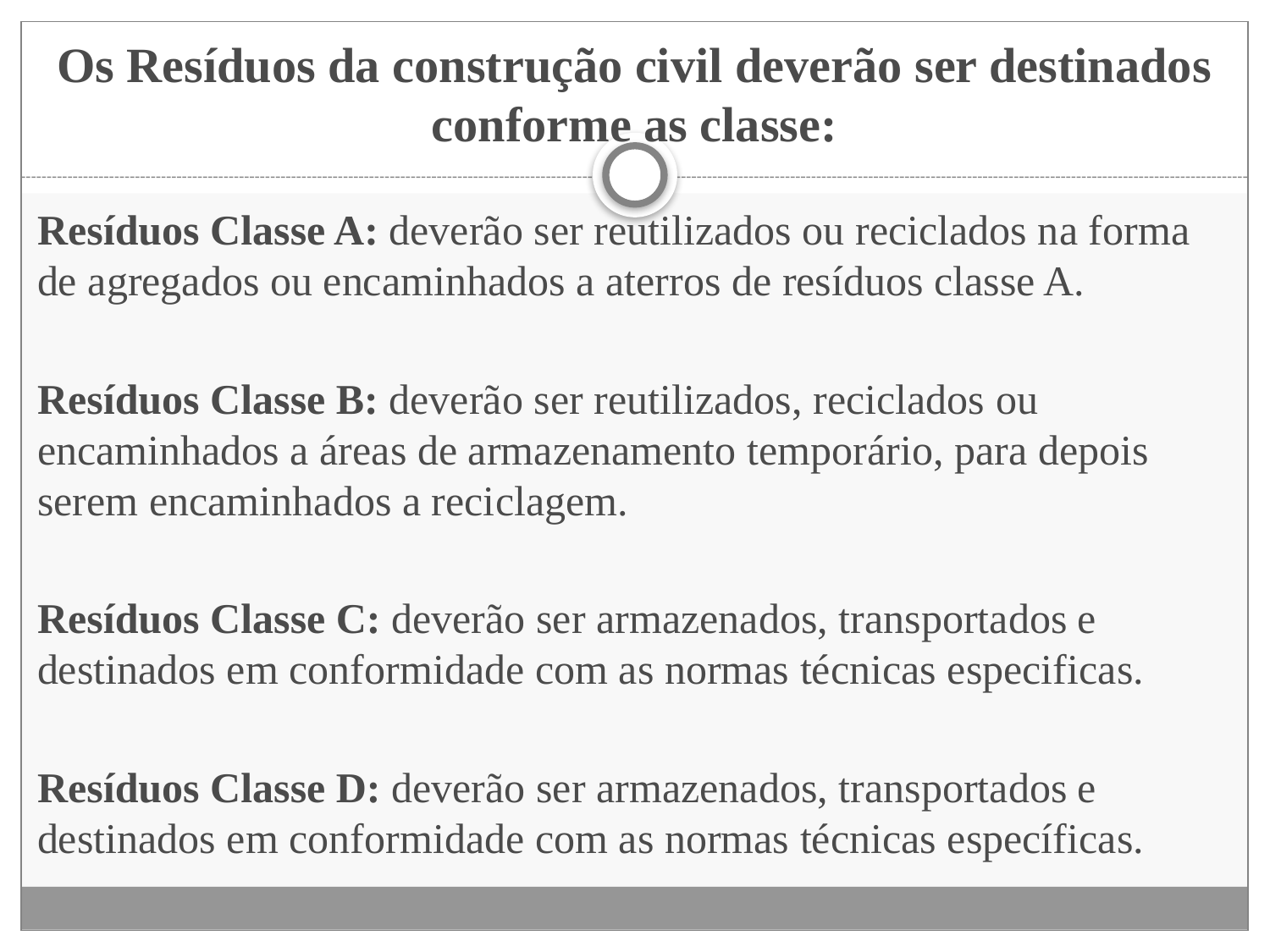

# Os Resíduos da construção civil deverão ser destinados conforme as classe:
Resíduos Classe A: deverão ser reutilizados ou reciclados na forma de agregados ou encaminhados a aterros de resíduos classe A.

Resíduos Classe B: deverão ser reutilizados, reciclados ou encaminhados a áreas de armazenamento temporário, para depois serem encaminhados a reciclagem.

Resíduos Classe C: deverão ser armazenados, transportados e destinados em conformidade com as normas técnicas especificas.

Resíduos Classe D: deverão ser armazenados, transportados e destinados em conformidade com as normas técnicas específicas.